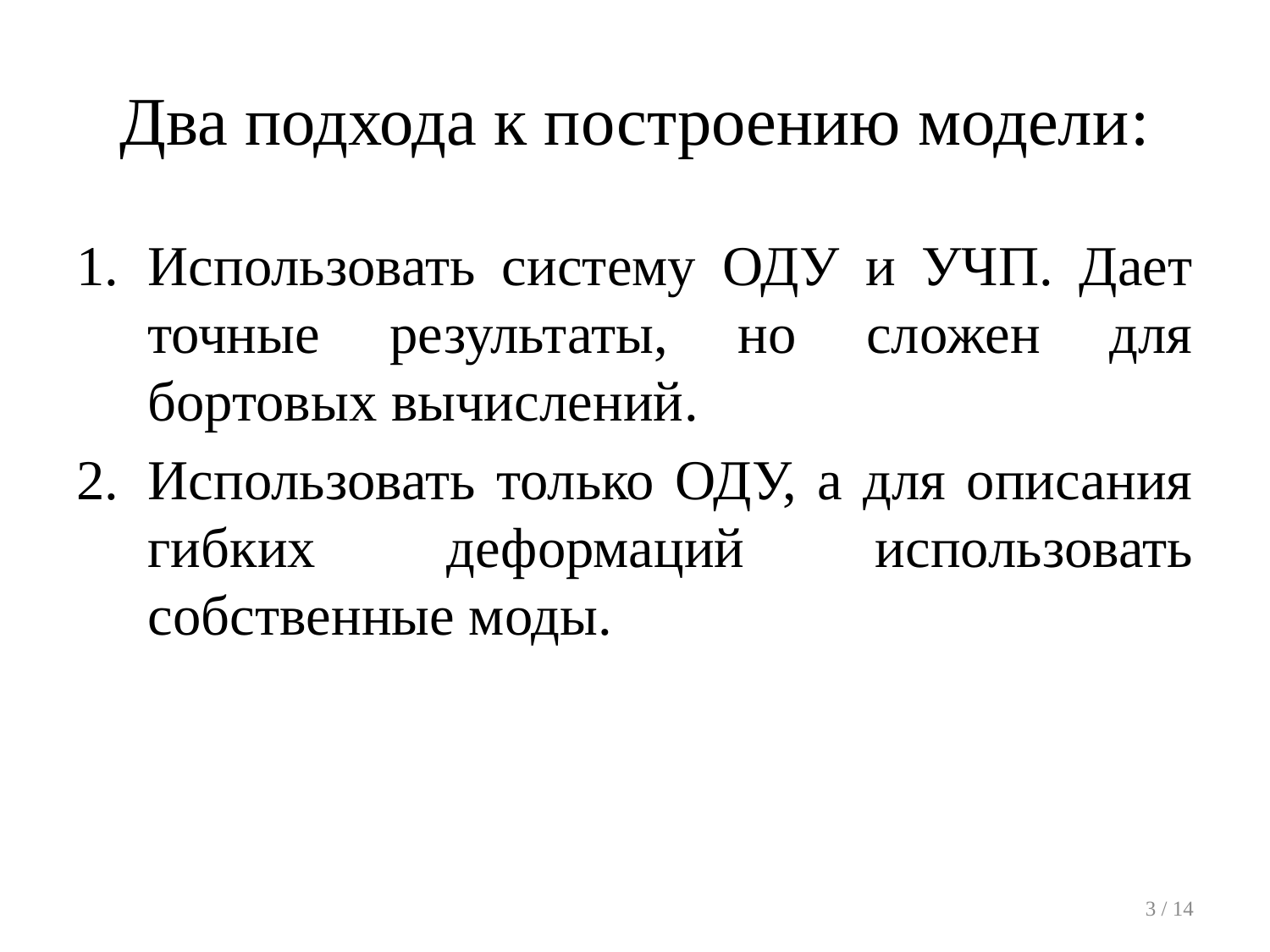

# Два подхода к построению модели:
Использовать систему ОДУ и УЧП. Дает точные результаты, но сложен для бортовых вычислений.
Использовать только ОДУ, а для описания гибких деформаций использовать собственные моды.
3 / 14